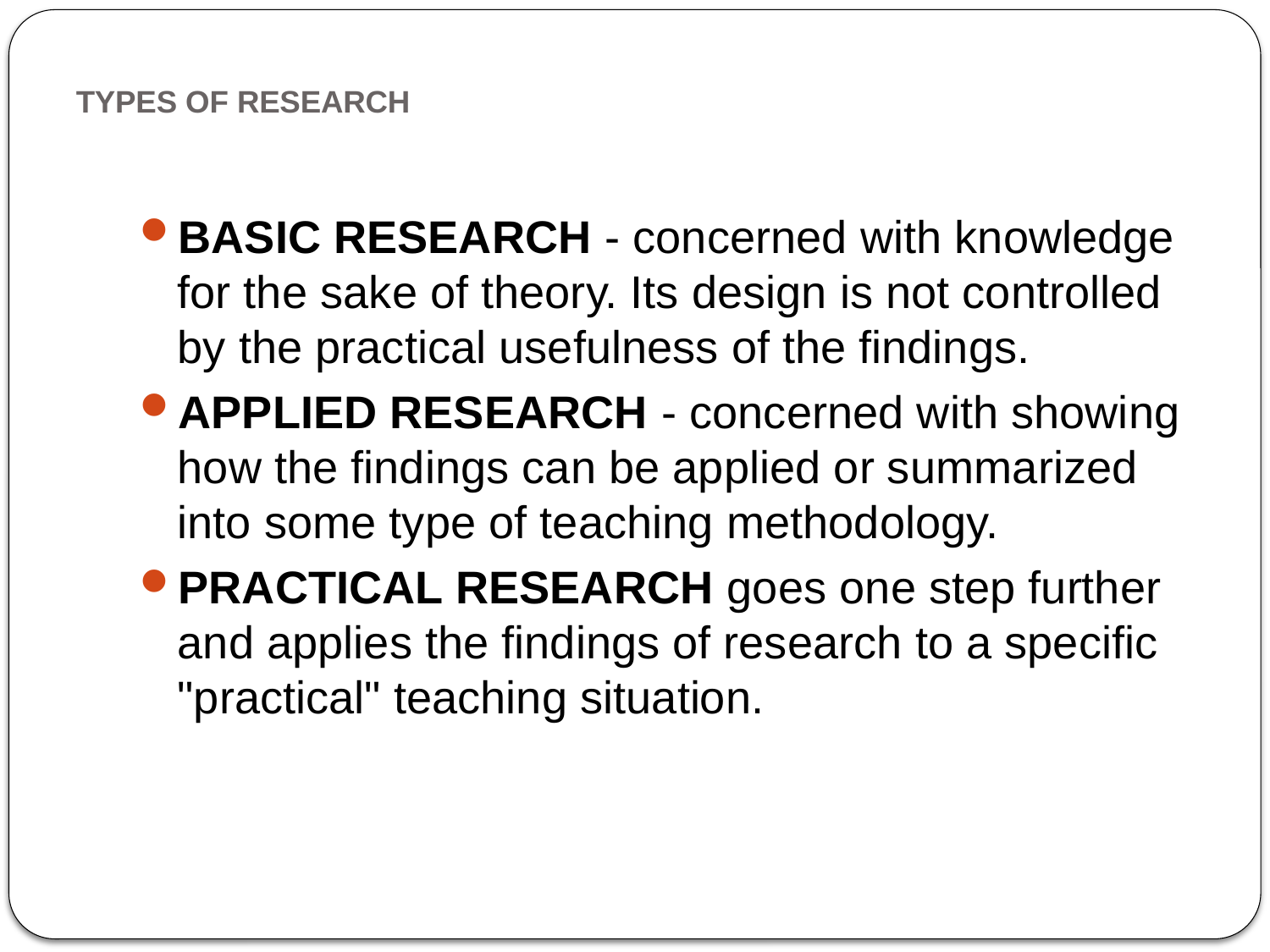

# TYPES OF RESEARCH
BASIC RESEARCH - concerned with knowledge for the sake of theory. Its design is not controlled by the practical usefulness of the findings.
APPLIED RESEARCH - concerned with showing how the findings can be applied or summarized into some type of teaching methodology.
PRACTICAL RESEARCH goes one step further and applies the findings of research to a specific "practical" teaching situation.